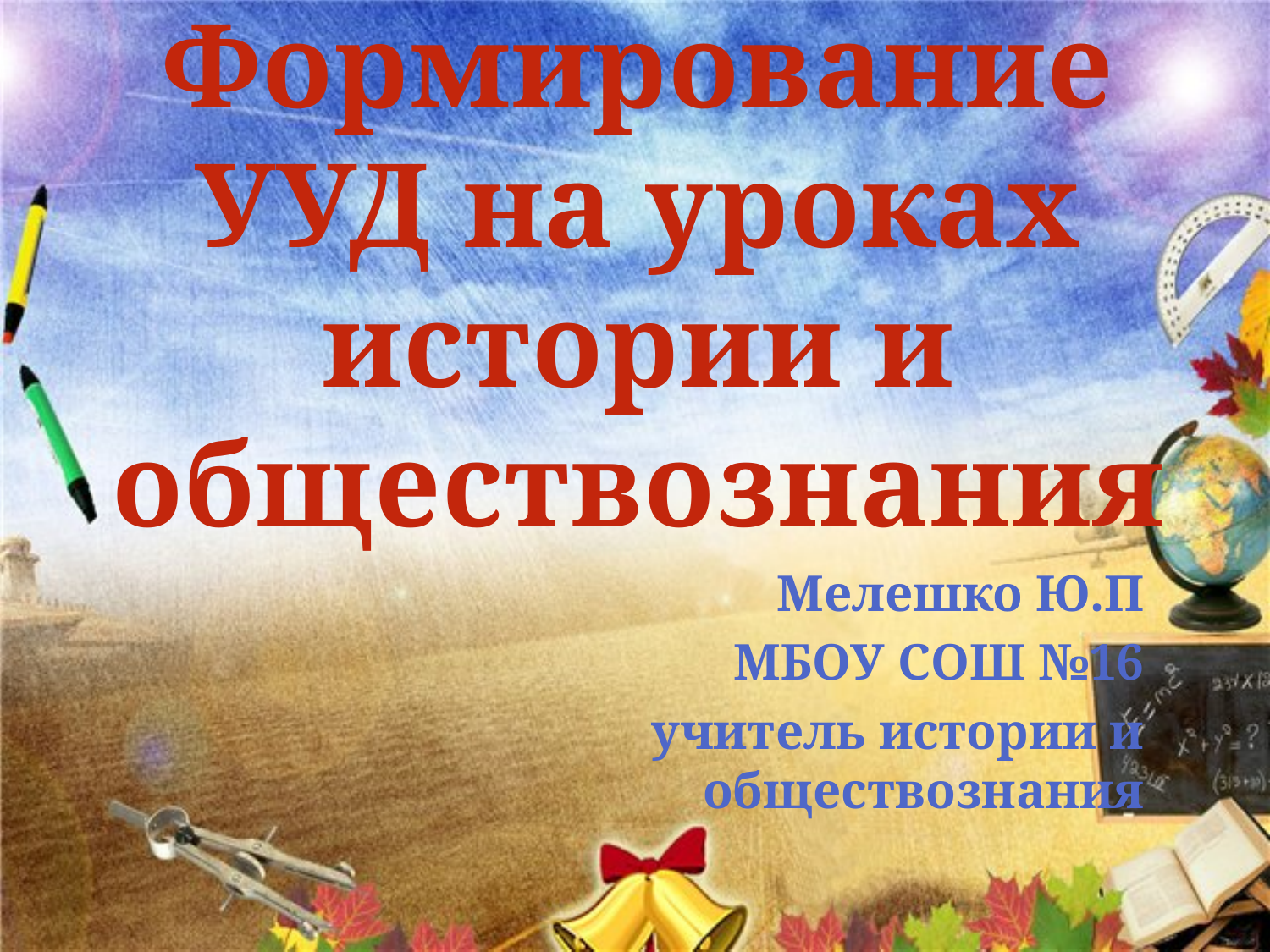

# Формирование УУД на уроках истории и обществознания
Мелешко Ю.П
МБОУ СОШ №16
учитель истории и обществознания